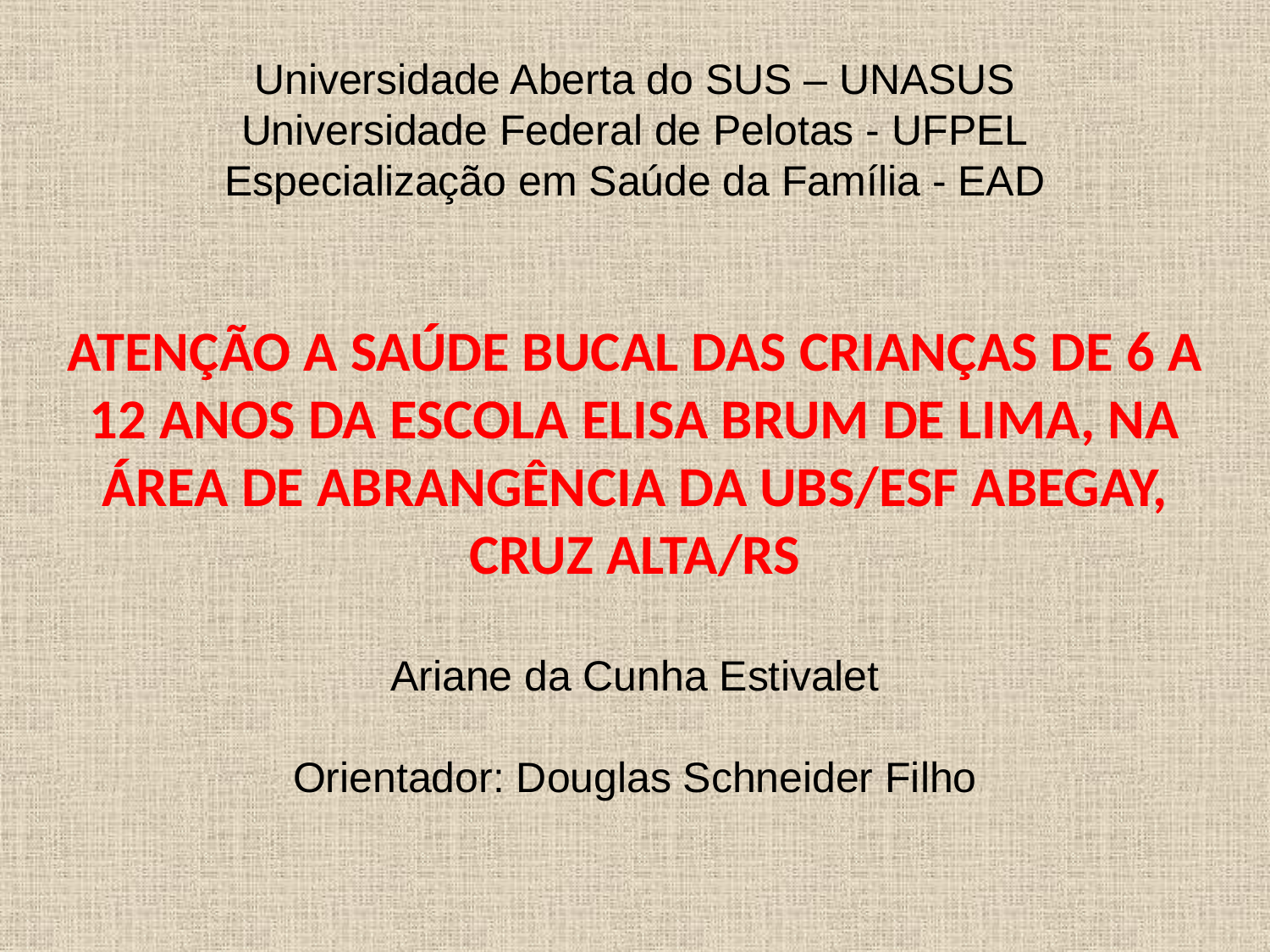

Universidade Aberta do SUS – UNASUS
Universidade Federal de Pelotas - UFPEL
Especialização em Saúde da Família - EAD

ATENÇÃO A SAÚDE BUCAL DAS CRIANÇAS DE 6 A 12 ANOS DA ESCOLA ELISA BRUM DE LIMA, NA ÁREA DE ABRANGÊNCIA DA UBS/ESF ABEGAY, CRUZ ALTA/RS

Ariane da Cunha Estivalet

Orientador: Douglas Schneider Filho